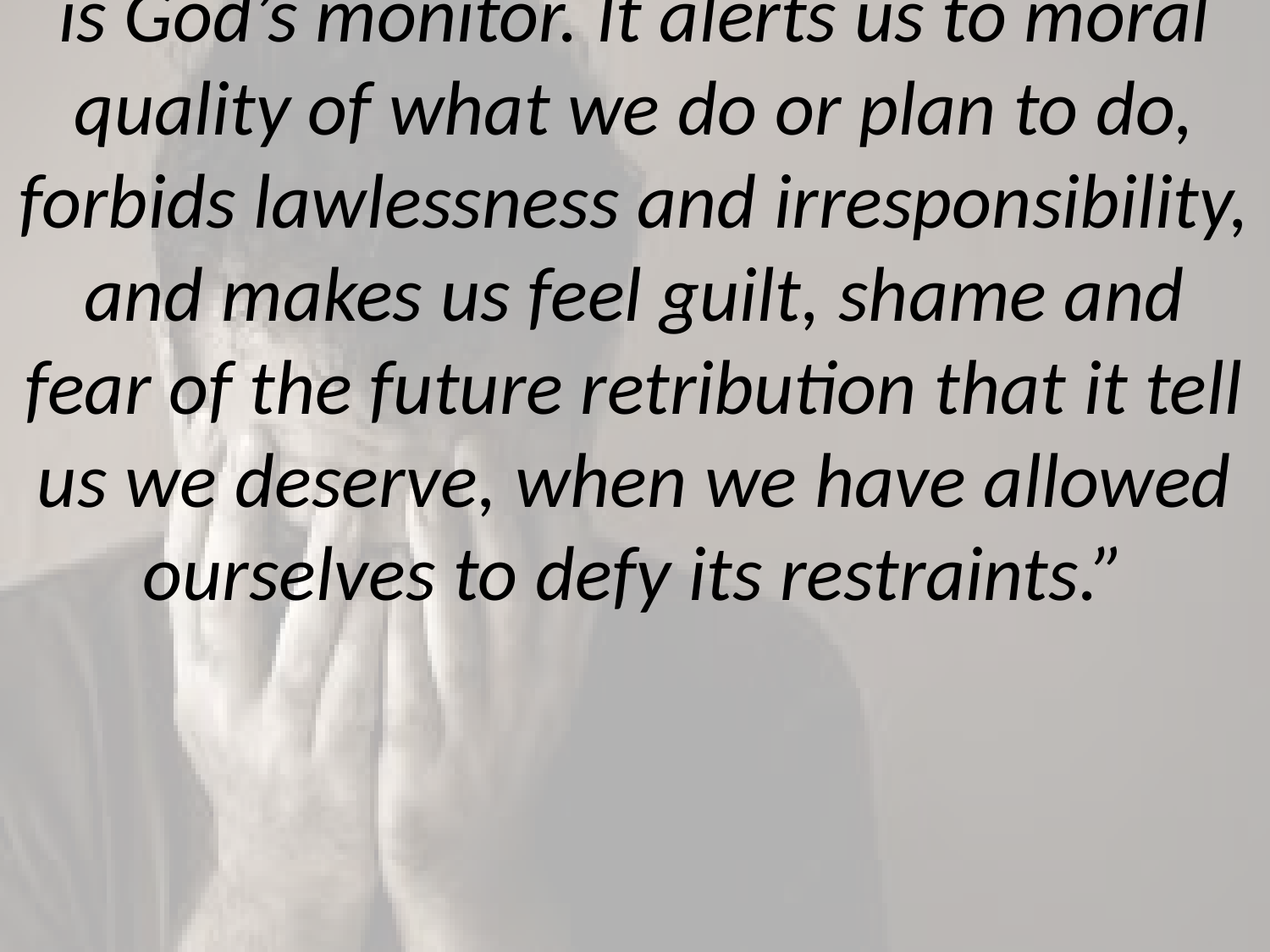

# “An educated, sensitive consience is God’s monitor. It alerts us to moral quality of what we do or plan to do, forbids lawlessness and irresponsibility, and makes us feel guilt, shame and fear of the future retribution that it tell us we deserve, when we have allowed ourselves to defy its restraints.” J I Packer